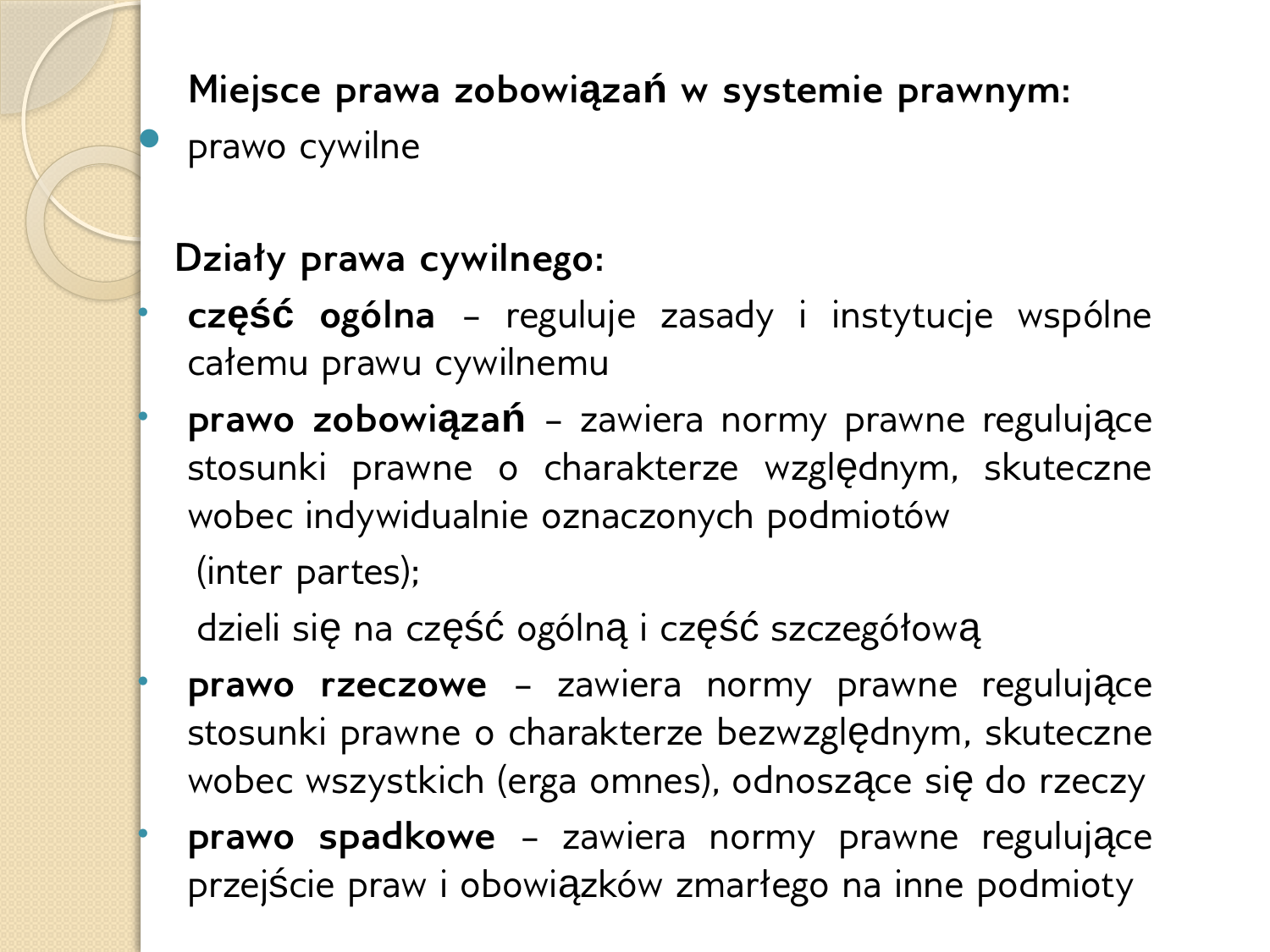

Miejsce prawa zobowiązań w systemie prawnym:
prawo cywilne

  Działy prawa cywilnego:
część ogólna – reguluje zasady i instytucje wspólne całemu prawu cywilnemu
prawo zobowiązań – zawiera normy prawne regulujące stosunki prawne o charakterze względnym, skuteczne wobec indywidualnie oznaczonych podmiotów
    (inter partes);
    dzieli się na część ogólną i część szczegółową
prawo rzeczowe – zawiera normy prawne regulujące stosunki prawne o charakterze bezwzględnym, skuteczne wobec wszystkich (erga omnes), odnoszące się do rzeczy
prawo spadkowe – zawiera normy prawne regulujące przejście praw i obowiązków zmarłego na inne podmioty